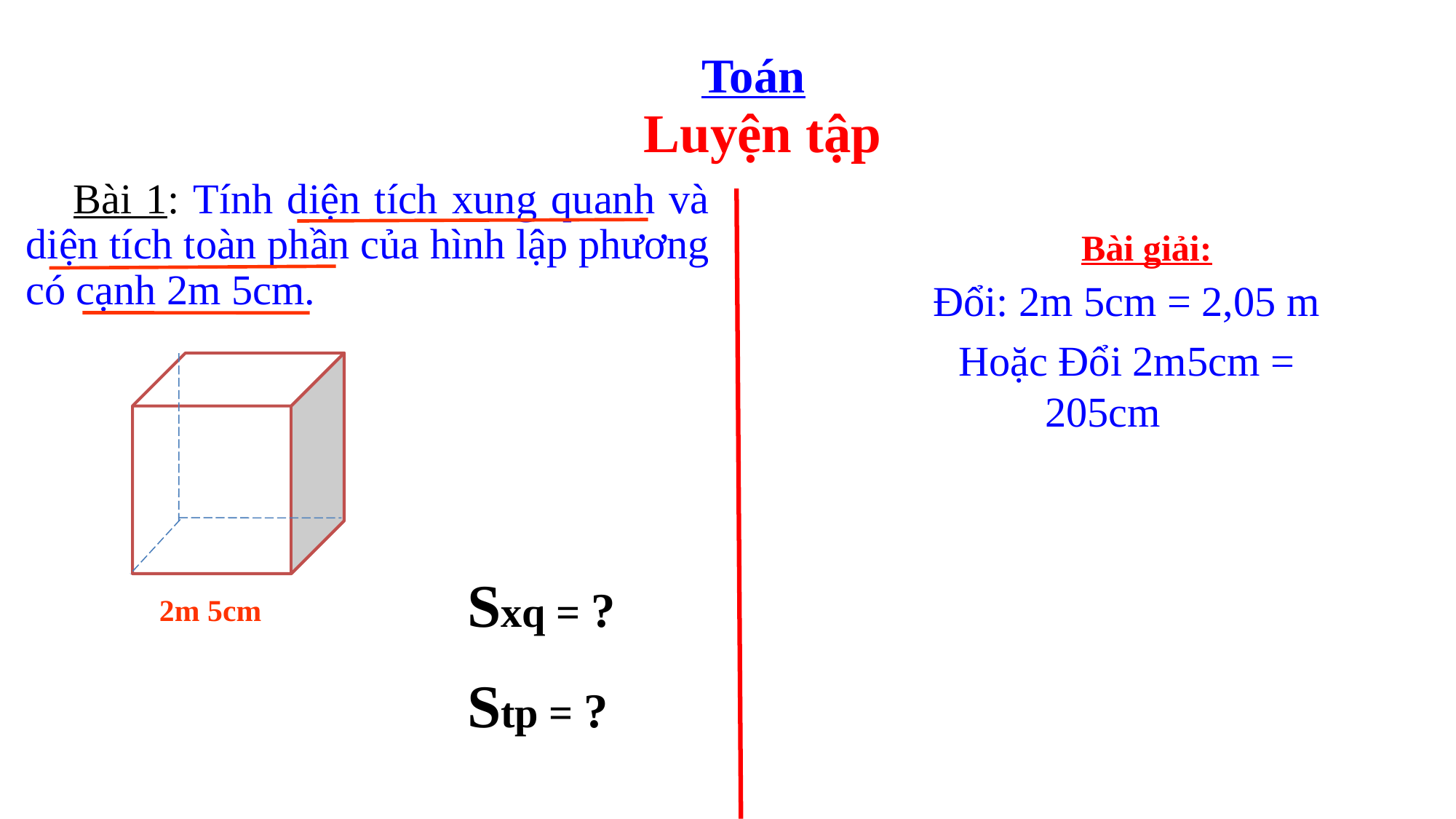

Toán
Luyện tập
Bài 1: Tính diện tích xung quanh và diện tích toàn phần của hình lập phương có cạnh 2m 5cm.
Bài giải:

Đổi: 2m 5cm = 2,05 m
Hoặc Đổi 2m5cm = 205cm

Sxq = ?
2m 5cm
Stp = ?